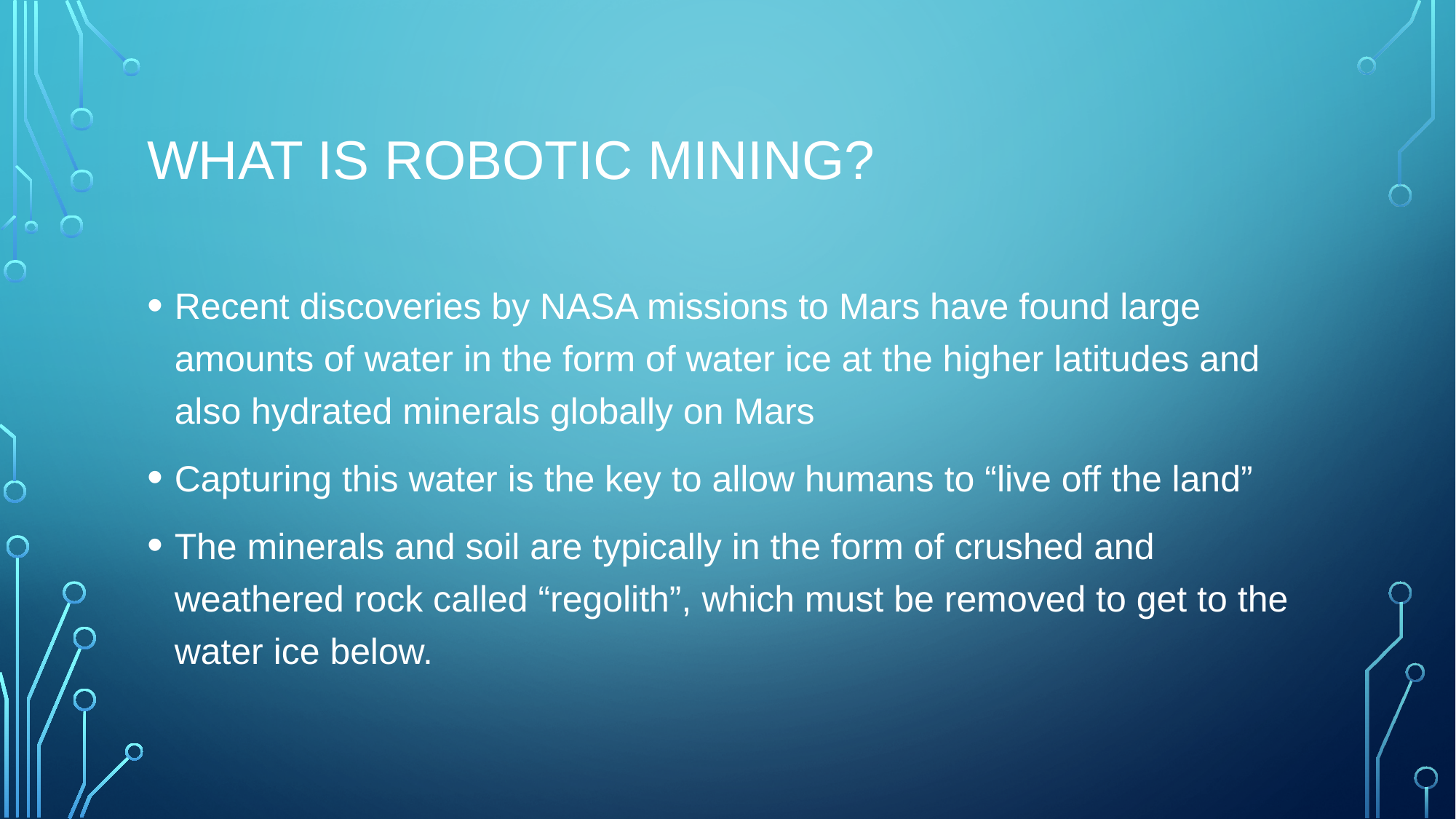

# What is Robotic Mining?
Recent discoveries by NASA missions to Mars have found large amounts of water in the form of water ice at the higher latitudes and also hydrated minerals globally on Mars
Capturing this water is the key to allow humans to “live off the land”
The minerals and soil are typically in the form of crushed and weathered rock called “regolith”, which must be removed to get to the water ice below.